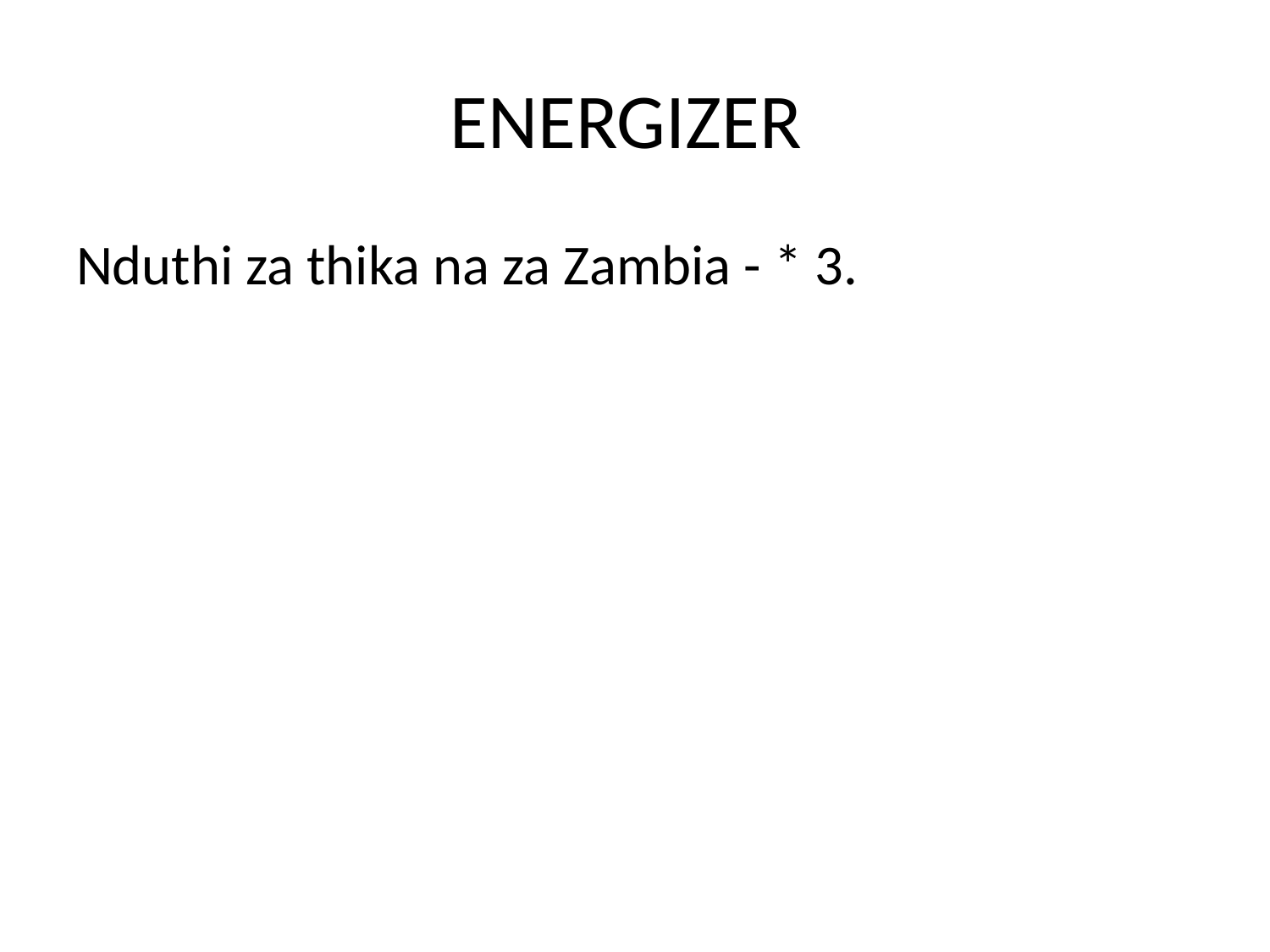

# ENERGIZER
Nduthi za thika na za Zambia - * 3.